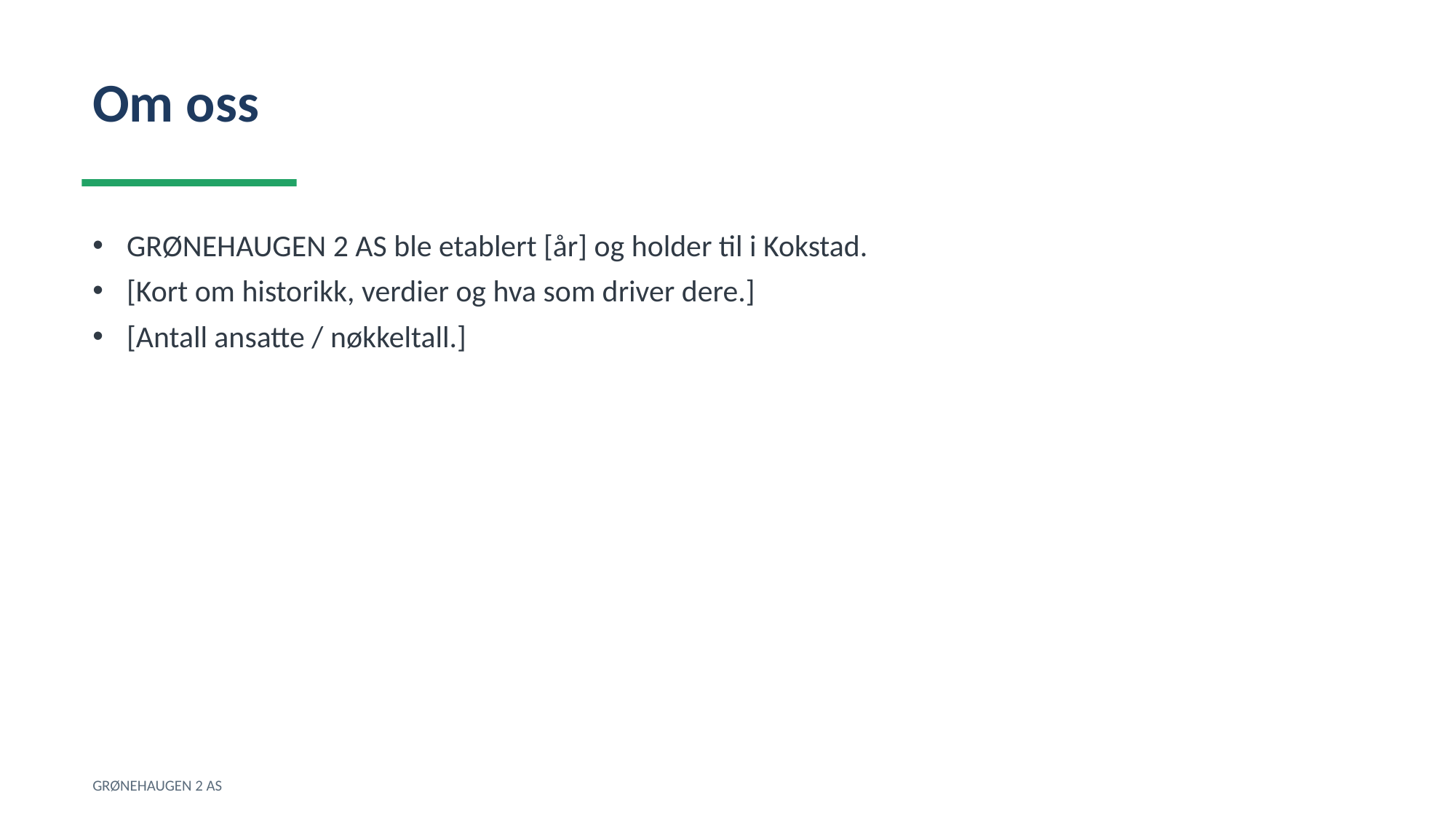

Om oss

GRØNEHAUGEN 2 AS ble etablert [år] og holder til i Kokstad.
[Kort om historikk, verdier og hva som driver dere.]
[Antall ansatte / nøkkeltall.]
GRØNEHAUGEN 2 AS